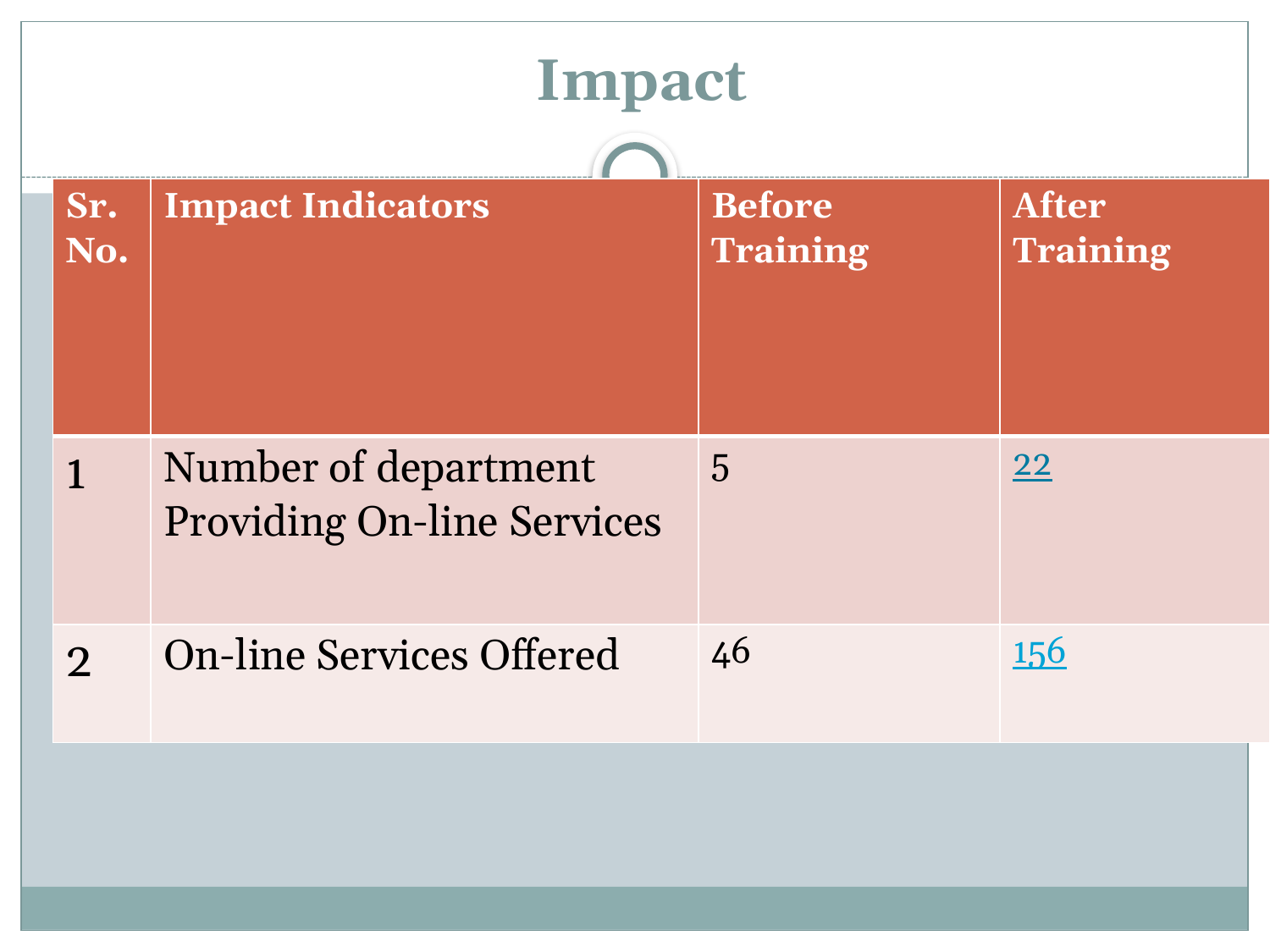

# Impact
| Sr. No. | Impact Indicators | Before Training | After Training |
| --- | --- | --- | --- |
| 1 | Number of department Providing On-line Services | 5 | 22 |
| 2 | On-line Services Offered | 46 | 156 |